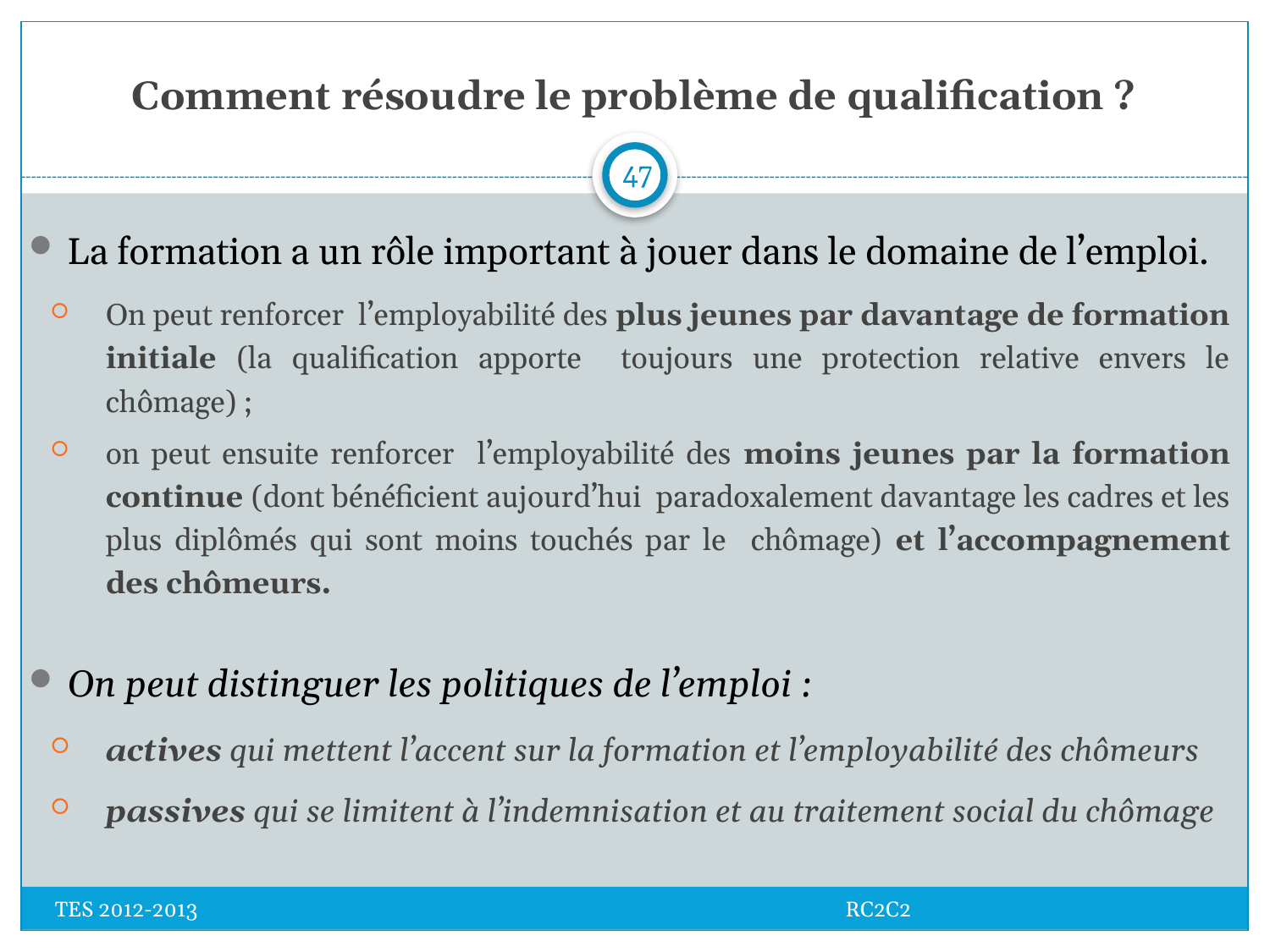

# Comment résoudre le problème de qualification ?
47
La formation a un rôle important à jouer dans le domaine de l’emploi.
On peut renforcer  l’employabilité des plus jeunes par davantage de formation initiale (la qualification apporte  toujours une protection relative envers le chômage) ;
on peut ensuite renforcer  l’employabilité des moins jeunes par la formation continue (dont bénéficient aujourd’hui  paradoxalement davantage les cadres et les plus diplômés qui sont moins touchés par le  chômage) et l’accompagnement des chômeurs.

On peut distinguer les politiques de l’emploi :
actives qui mettent l’accent sur la formation et l’employabilité des chômeurs
passives qui se limitent à l’indemnisation et au traitement social du chômage

TES 2012-2013                                                                                                                                RC2C2